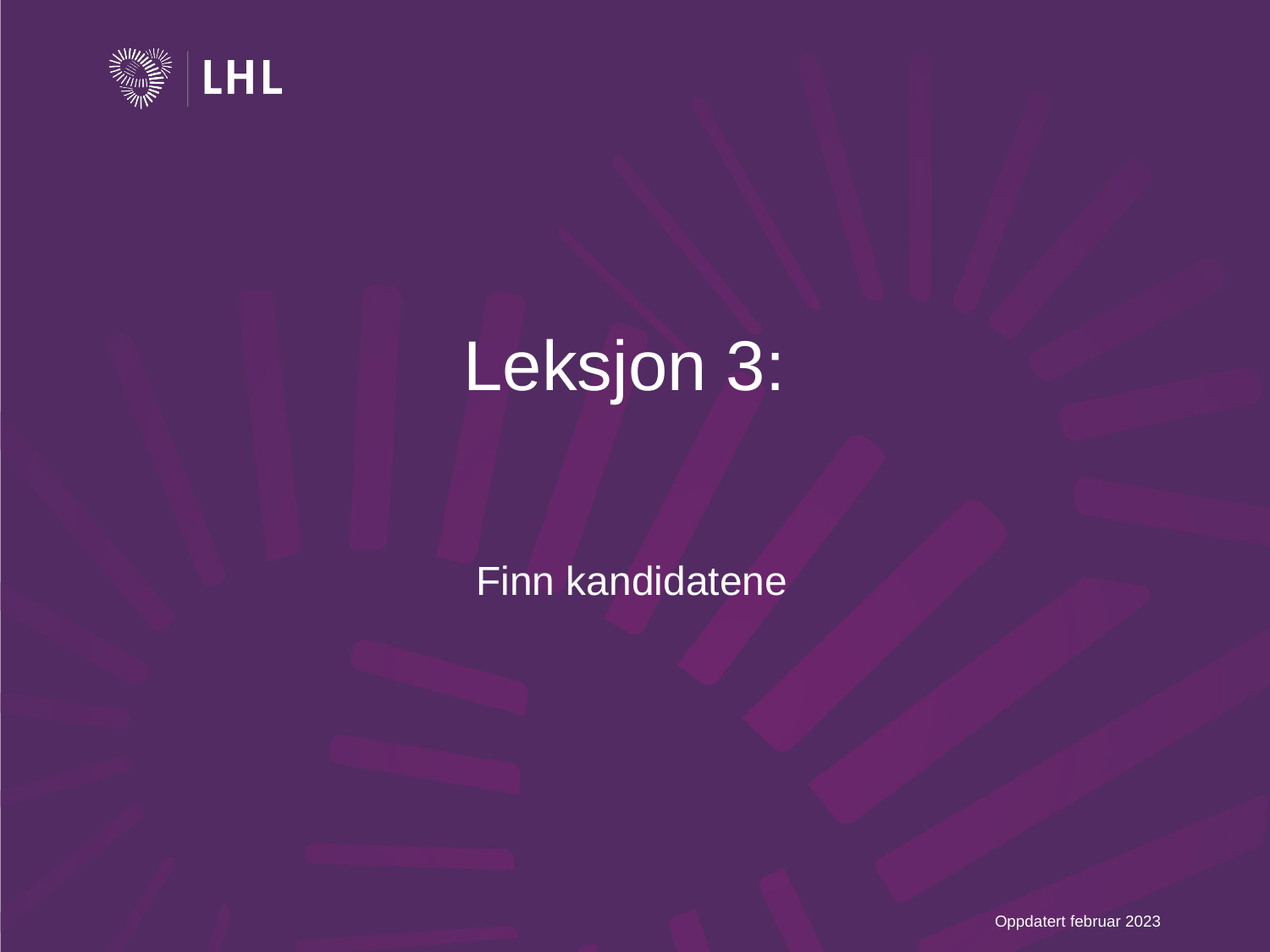

# Leksjon 3:
Finn kandidatene
Leksjon 3: Finn kandidatene
Oppdatert februar 2023
18